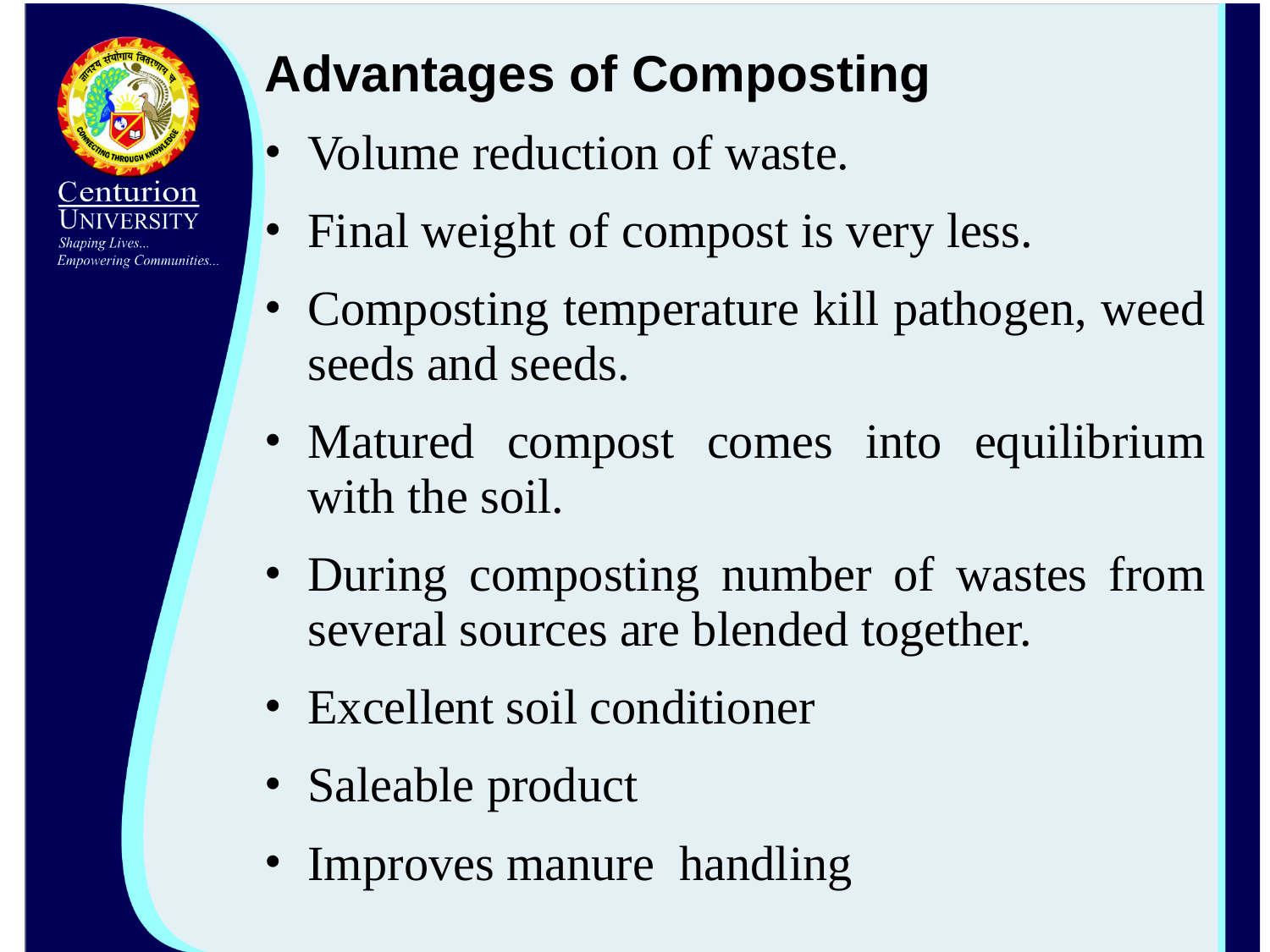

Advantages of Composting
Volume reduction of waste.
Final weight of compost is very less.
Composting temperature kill pathogen, weed seeds and seeds.
Matured compost comes into equilibrium with the soil.
During composting number of wastes from several sources are blended together.
Excellent soil conditioner
Saleable product
Improves manure  handling